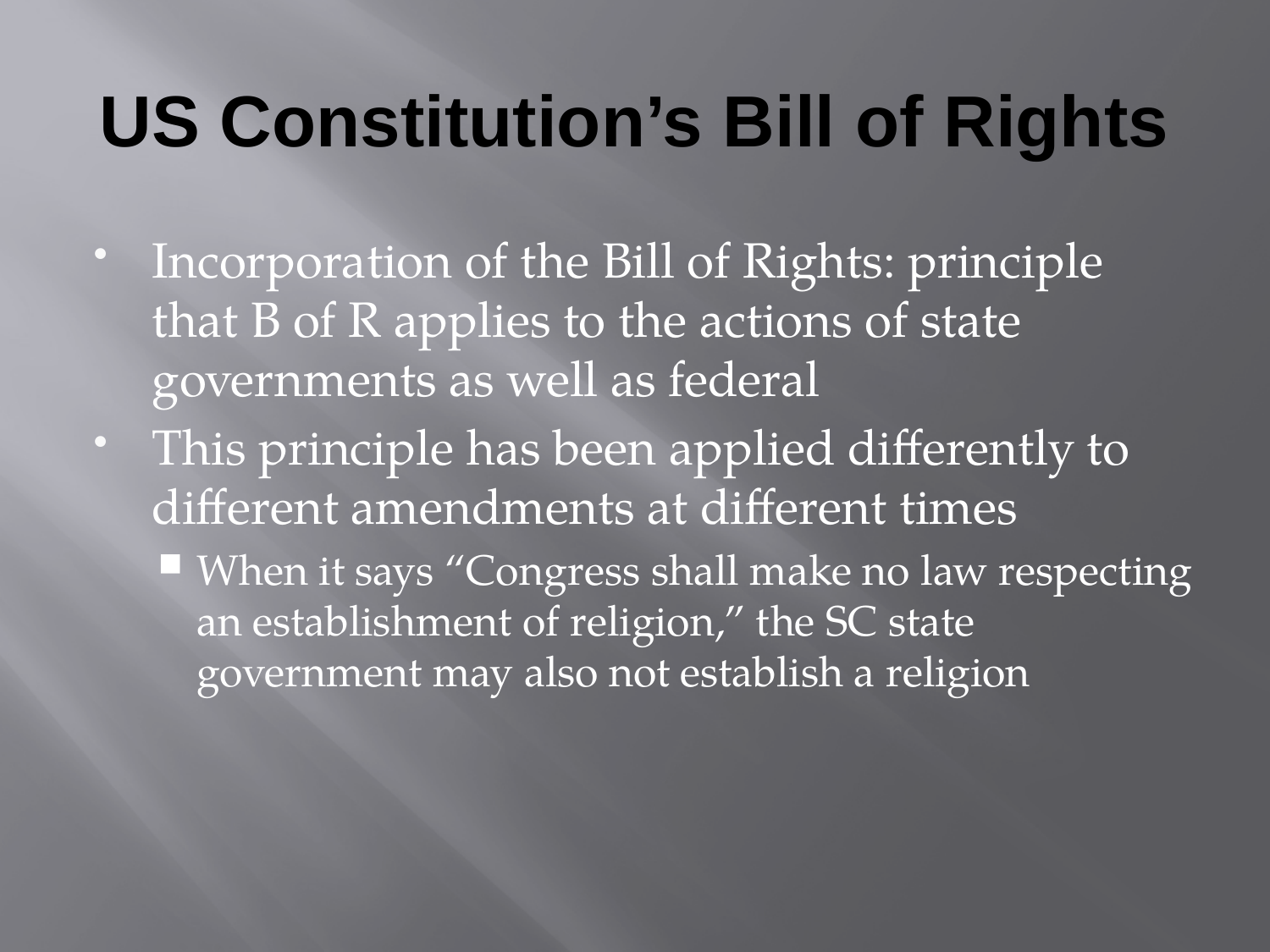

# US Constitution’s Bill of Rights
Incorporation of the Bill of Rights: principle that B of R applies to the actions of state governments as well as federal
This principle has been applied differently to different amendments at different times
When it says “Congress shall make no law respecting an establishment of religion,” the SC state government may also not establish a religion